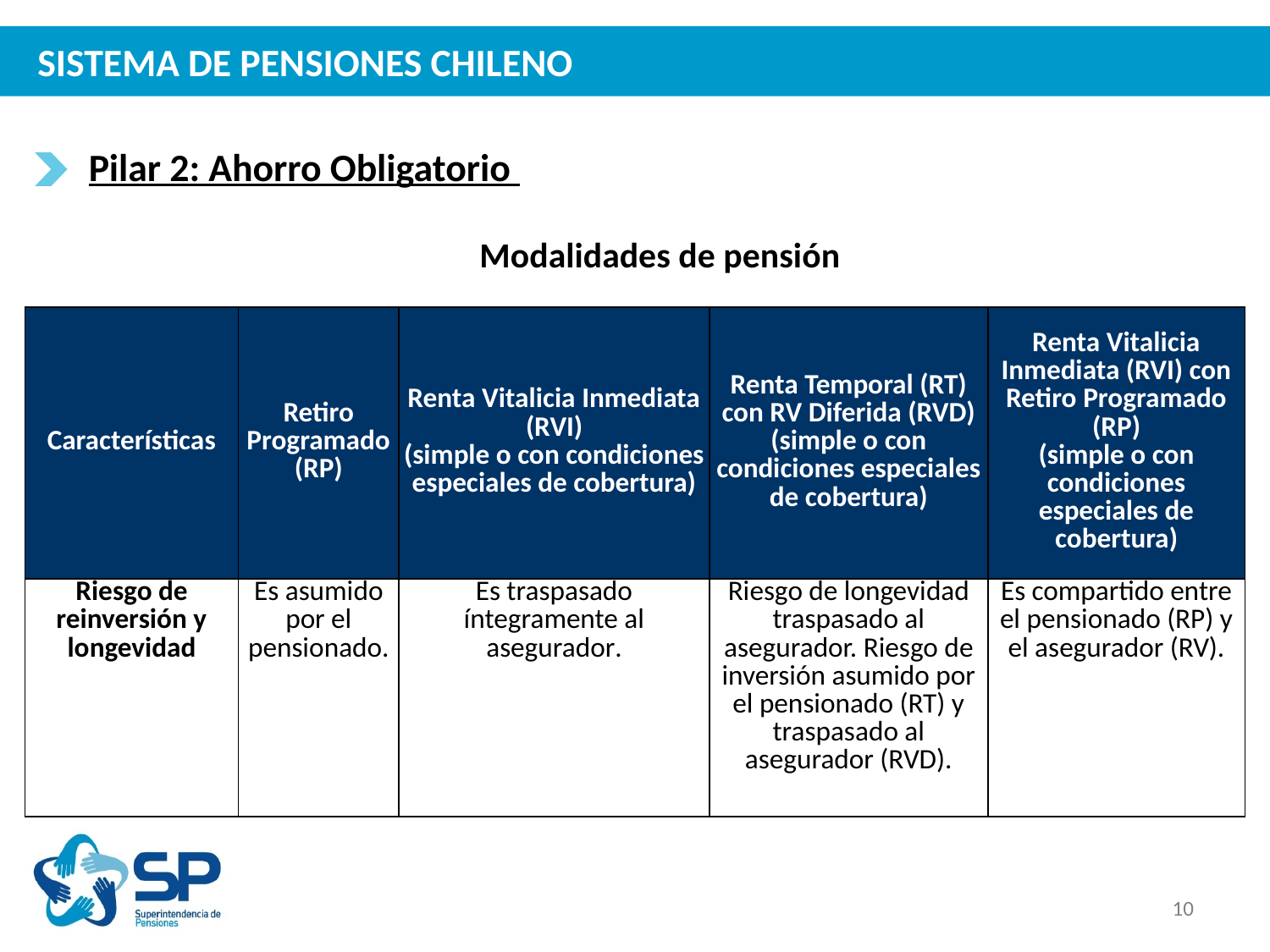

# SISTEMA DE PENSIONES CHILENO
Pilar 2: Ahorro Obligatorio

Modalidades de pensión
| Características | Retiro Programado (RP) | Renta Vitalicia Inmediata (RVI) (simple o con condiciones especiales de cobertura) | Renta Temporal (RT) con RV Diferida (RVD) (simple o con condiciones especiales de cobertura) | Renta Vitalicia Inmediata (RVI) con Retiro Programado (RP) (simple o con condiciones especiales de cobertura) |
| --- | --- | --- | --- | --- |
| Riesgo de reinversión y longevidad | Es asumido por el pensionado. | Es traspasado íntegramente al asegurador. | Riesgo de longevidad traspasado al asegurador. Riesgo de inversión asumido por el pensionado (RT) y traspasado al asegurador (RVD). | Es compartido entre el pensionado (RP) y el asegurador (RV). |
10